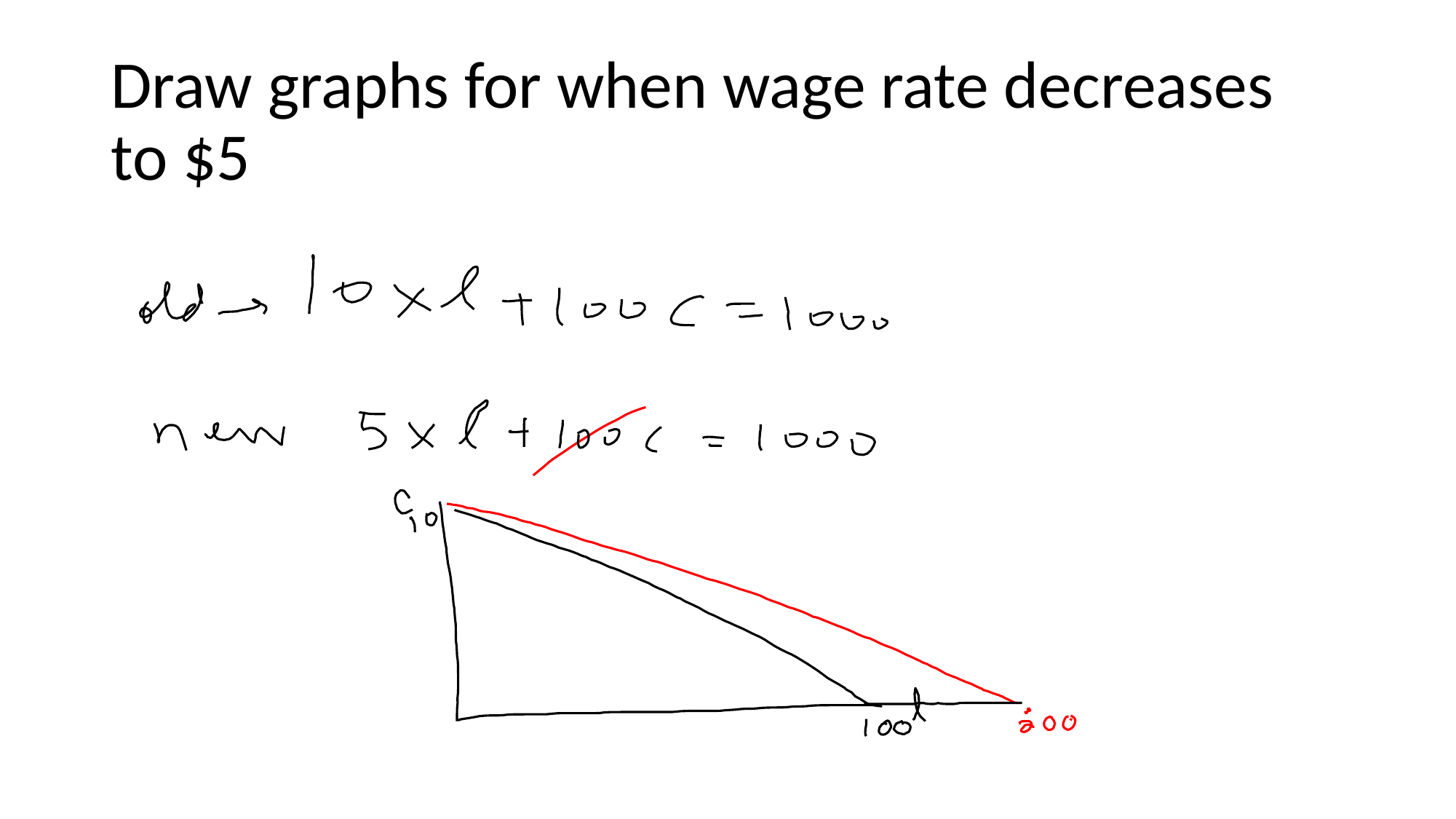

# Draw graphs for when wage rate decreases to $5